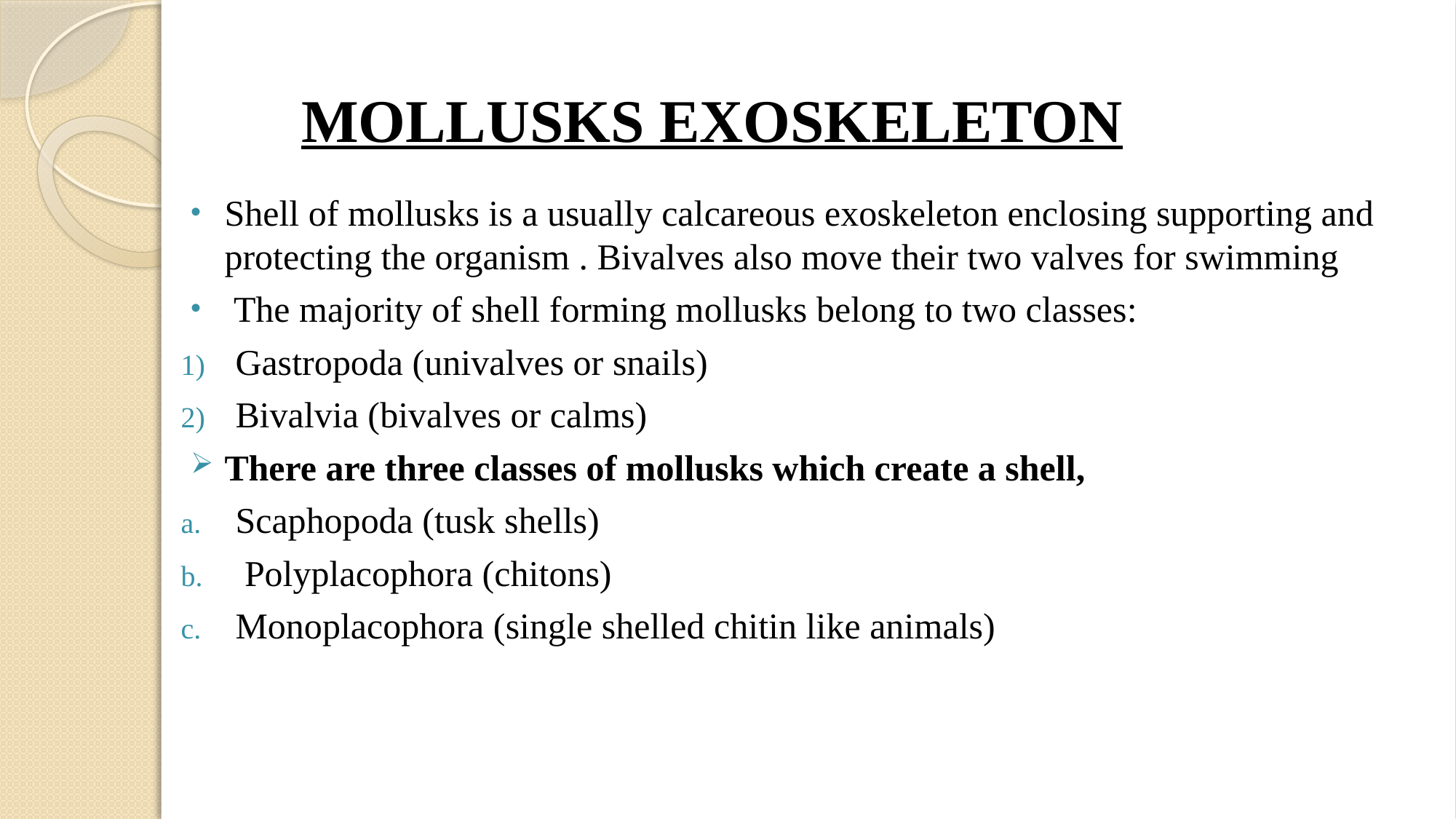

# MOLLUSKS EXOSKELETON
Shell of mollusks is a usually calcareous exoskeleton enclosing supporting and protecting the organism . Bivalves also move their two valves for swimming
 The majority of shell forming mollusks belong to two classes:
Gastropoda (univalves or snails)
Bivalvia (bivalves or calms)
There are three classes of mollusks which create a shell,
Scaphopoda (tusk shells)
 Polyplacophora (chitons)
Monoplacophora (single shelled chitin like animals)